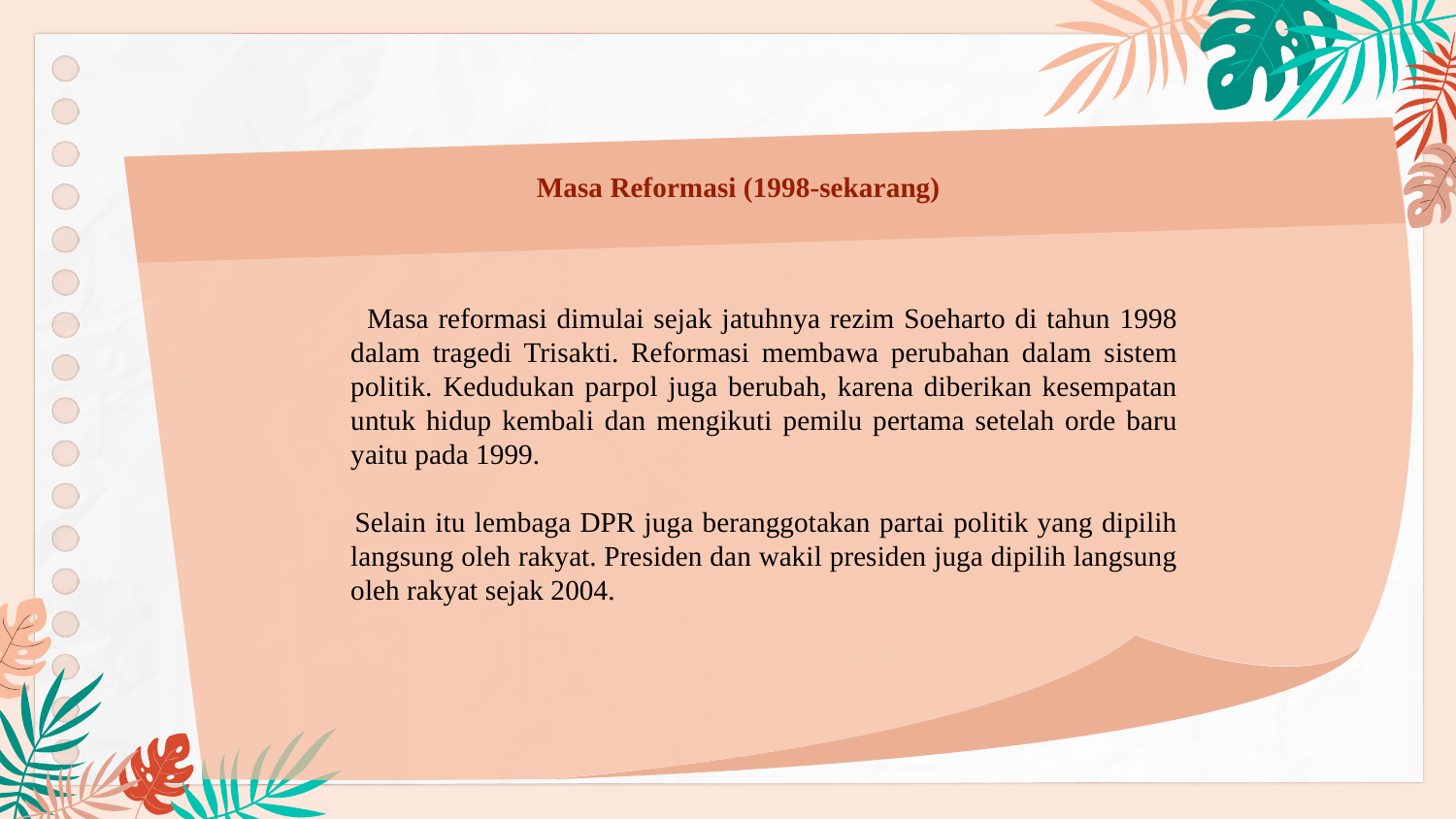

# Masa Reformasi (1998-sekarang)
       Masa reformasi dimulai sejak jatuhnya rezim Soeharto di tahun 1998 dalam tragedi Trisakti. Reformasi membawa perubahan dalam sistem politik. Kedudukan parpol juga berubah, karena diberikan kesempatan untuk hidup kembali dan mengikuti pemilu pertama setelah orde baru yaitu pada 1999.

      Selain itu lembaga DPR juga beranggotakan partai politik yang dipilih langsung oleh rakyat. Presiden dan wakil presiden juga dipilih langsung oleh rakyat sejak 2004.